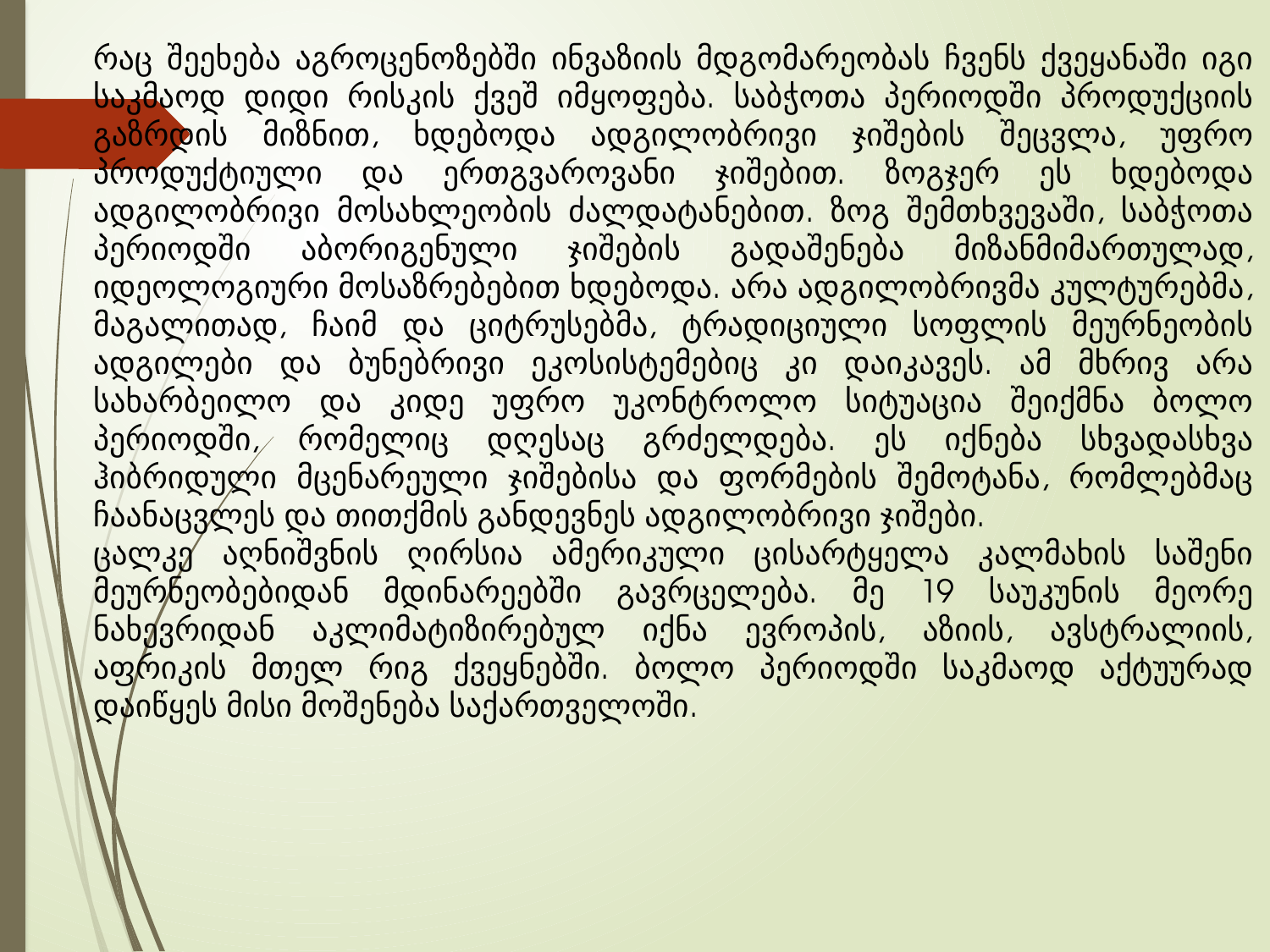

რაც შეეხება აგროცენოზებში ინვაზიის მდგომარეობას ჩვენს ქვეყანაში იგი საკმაოდ დიდი რისკის ქვეშ იმყოფება. საბჭოთა პერიოდში პროდუქციის გაზრდის მიზნით, ხდებოდა ადგილობრივი ჯიშების შეცვლა, უფრო პროდუქტიული და ერთგვაროვანი ჯიშებით. ზოგჯერ ეს ხდებოდა ადგილობრივი მოსახლეობის ძალდატანებით. ზოგ შემთხვევაში, საბჭოთა პერიოდში აბორიგენული ჯიშების გადაშენება მიზანმიმართულად, იდეოლოგიური მოსაზრებებით ხდებოდა. არა ადგილობრივმა კულტურებმა, მაგალითად, ჩაიმ და ციტრუსებმა, ტრადიციული სოფლის მეურნეობის ადგილები და ბუნებრივი ეკოსისტემებიც კი დაიკავეს. ამ მხრივ არა სახარბეილო და კიდე უფრო უკონტროლო სიტუაცია შეიქმნა ბოლო პერიოდში, რომელიც დღესაც გრძელდება. ეს იქნება სხვადასხვა ჰიბრიდული მცენარეული ჯიშებისა და ფორმების შემოტანა, რომლებმაც ჩაანაცვლეს და თითქმის განდევნეს ადგილობრივი ჯიშები.
ცალკე აღნიშვნის ღირსია ამერიკული ცისარტყელა კალმახის საშენი მეურნეობებიდან მდინარეებში გავრცელება. მე 19 საუკუნის მეორე ნახევრიდან აკლიმატიზირებულ იქნა ევროპის, აზიის, ავსტრალიის, აფრიკის მთელ რიგ ქვეყნებში. ბოლო პერიოდში საკმაოდ აქტუურად დაიწყეს მისი მოშენება საქართველოში.
.